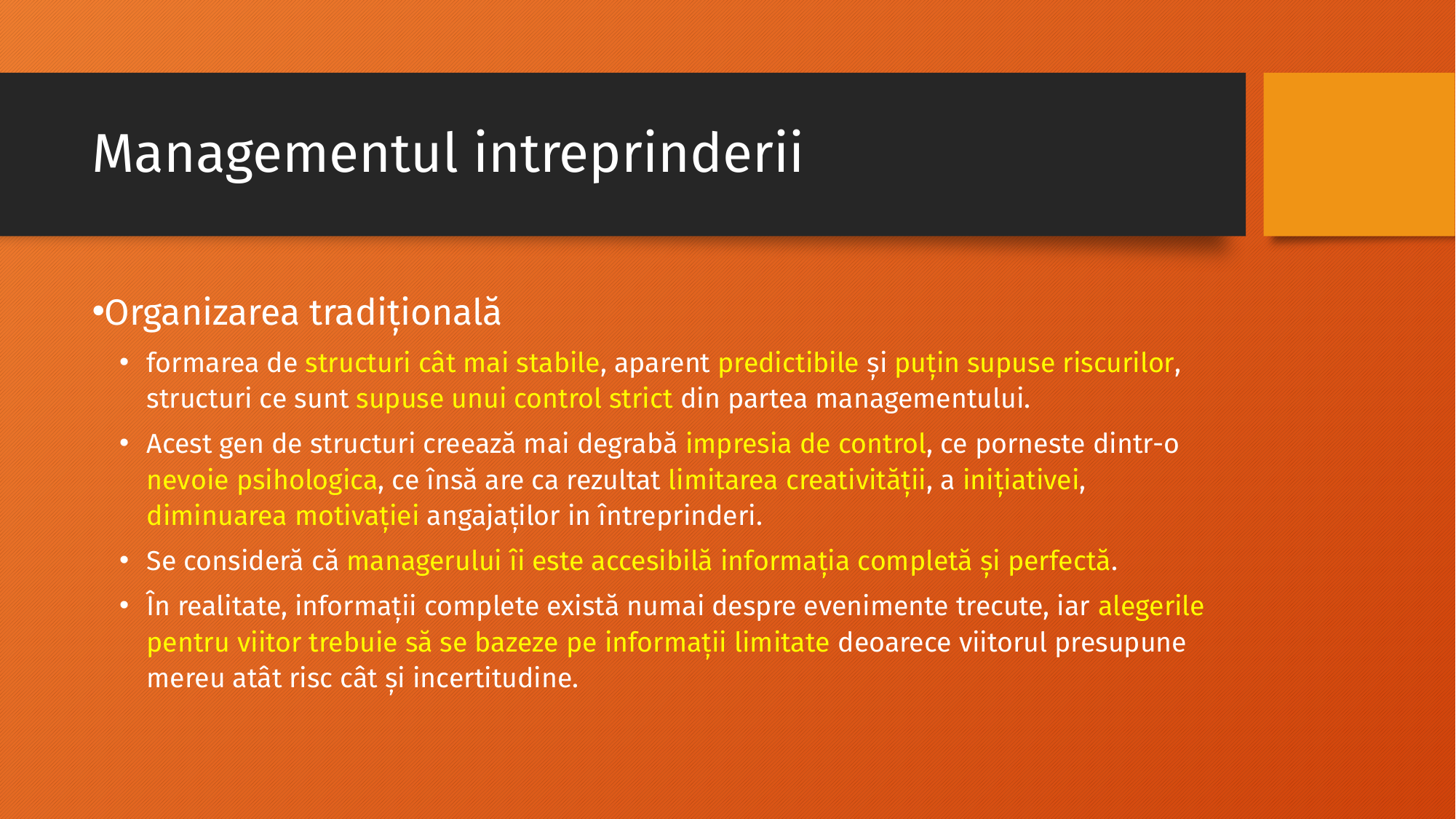

# Managementul intreprinderii
Organizarea tradițională
formarea de structuri cât mai stabile, aparent predictibile și puțin supuse riscurilor, structuri ce sunt supuse unui control strict din partea managementului.
Acest gen de structuri creează mai degrabă impresia de control, ce porneste dintr-o nevoie psihologica, ce însă are ca rezultat limitarea creativității, a inițiativei, diminuarea motivației angajaților in întreprinderi.
Se consideră că managerului îi este accesibilă informația completă și perfectă.
În realitate, informații complete există numai despre evenimente trecute, iar alegerile pentru viitor trebuie să se bazeze pe informații limitate deoarece viitorul presupune mereu atât risc cât și incertitudine.